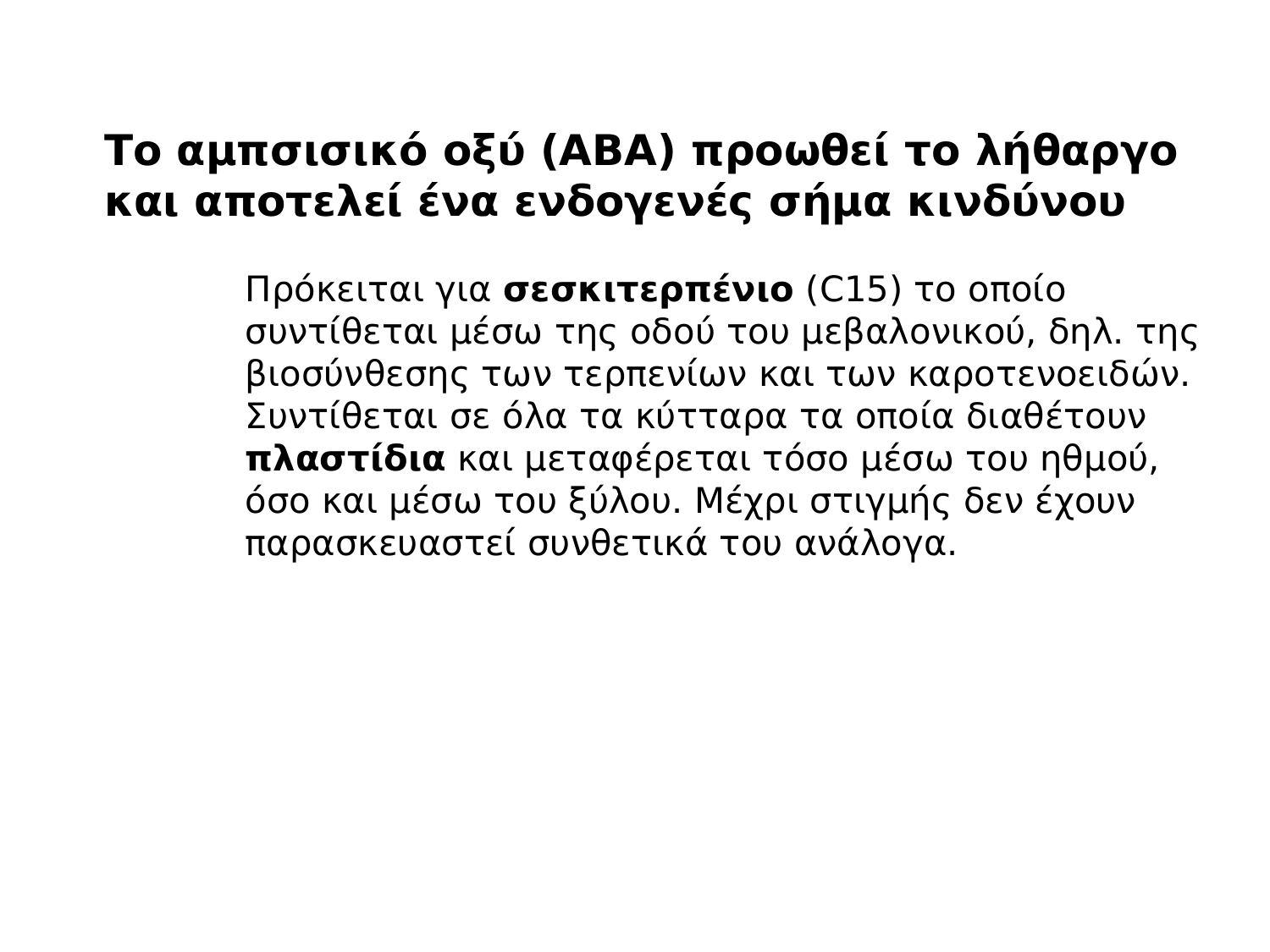

Το αμπσισικό οξύ (ΑΒΑ) προωθεί το λήθαργο και αποτελεί ένα ενδογενές σήμα κινδύνου
Πρόκειται για σεσκιτερπένιο (C15) το οποίο συντίθεται μέσω της οδού του μεβαλονικού, δηλ. της βιοσύνθεσης των τερπενίων και των καροτενοειδών.
Συντίθεται σε όλα τα κύτταρα τα οποία διαθέτουν πλαστίδια και μεταφέρεται τόσο μέσω του ηθμού, όσο και μέσω του ξύλου. Μέχρι στιγμής δεν έχουν παρασκευαστεί συνθετικά του ανάλογα.